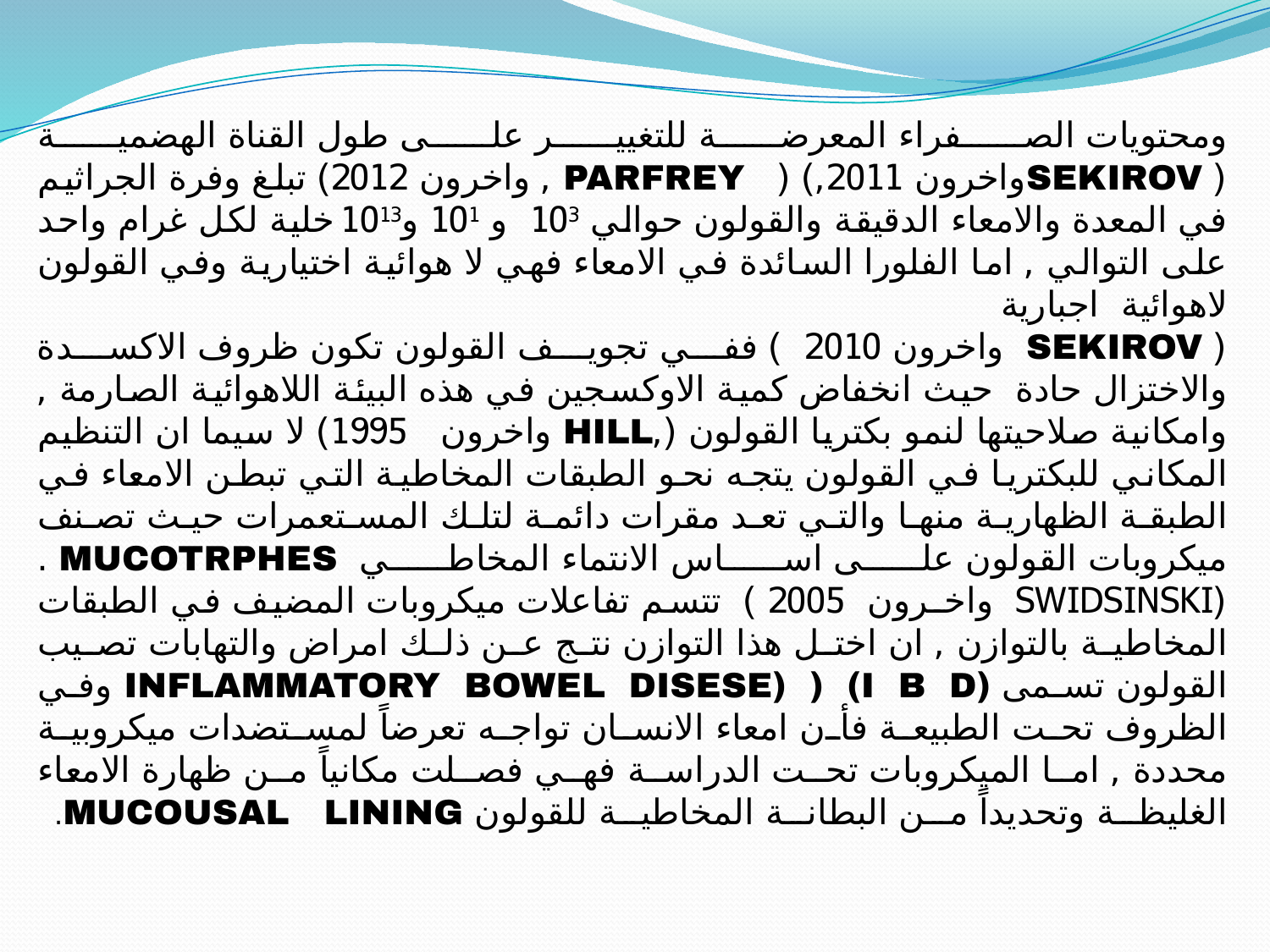

ومحتويات الصفراء المعرضة للتغيير على طول القناة الهضمية ( Sekirovواخرون 2011,) (   Parfrey , واخرون 2012) تبلغ وفرة الجراثيم في المعدة والامعاء الدقيقة والقولون حوالي 103  و 101 و1013 خلية لكل غرام واحد على التوالي , اما الفلورا السائدة في الامعاء فهي لا هوائية اختيارية وفي القولون لاهوائية  اجبارية
( Sekirov  واخرون 2010  ) ففي تجويف القولون تكون ظروف الاكسدة والاختزال حادة  حيث انخفاض كمية الاوكسجين في هذه البيئة اللاهوائية الصارمة , وامكانية صلاحيتها لنمو بكتريا القولون (,Hill واخرون   1995) لا سيما ان التنظيم المكاني للبكتريا في القولون يتجه نحو الطبقات المخاطية التي تبطن الامعاء في الطبقة الظهارية منها والتي تعد مقرات دائمة لتلك المستعمرات حيث تصنف ميكروبات القولون على اساس الانتماء المخاطي  mucotrphes .(Swidsinski  واخـرون  2005 )  تتسم تفاعلات ميكروبات المضيف في الطبقات المخاطية بالتوازن , ان اختل هذا التوازن نتج عن ذلك امراض والتهابات تصيب القولون تسمى inflammatory bowel disese) ) (I B D) وفي الظروف تحت الطبيعة فأن امعاء الانسان تواجه تعرضاً لمستضدات ميكروبية محددة , اما الميكروبات تحت الدراسة فهي فصلت مكانياً من ظهارة الامعاء الغليظة وتحديداً من البطانة المخاطية للقولون mucousal lining.